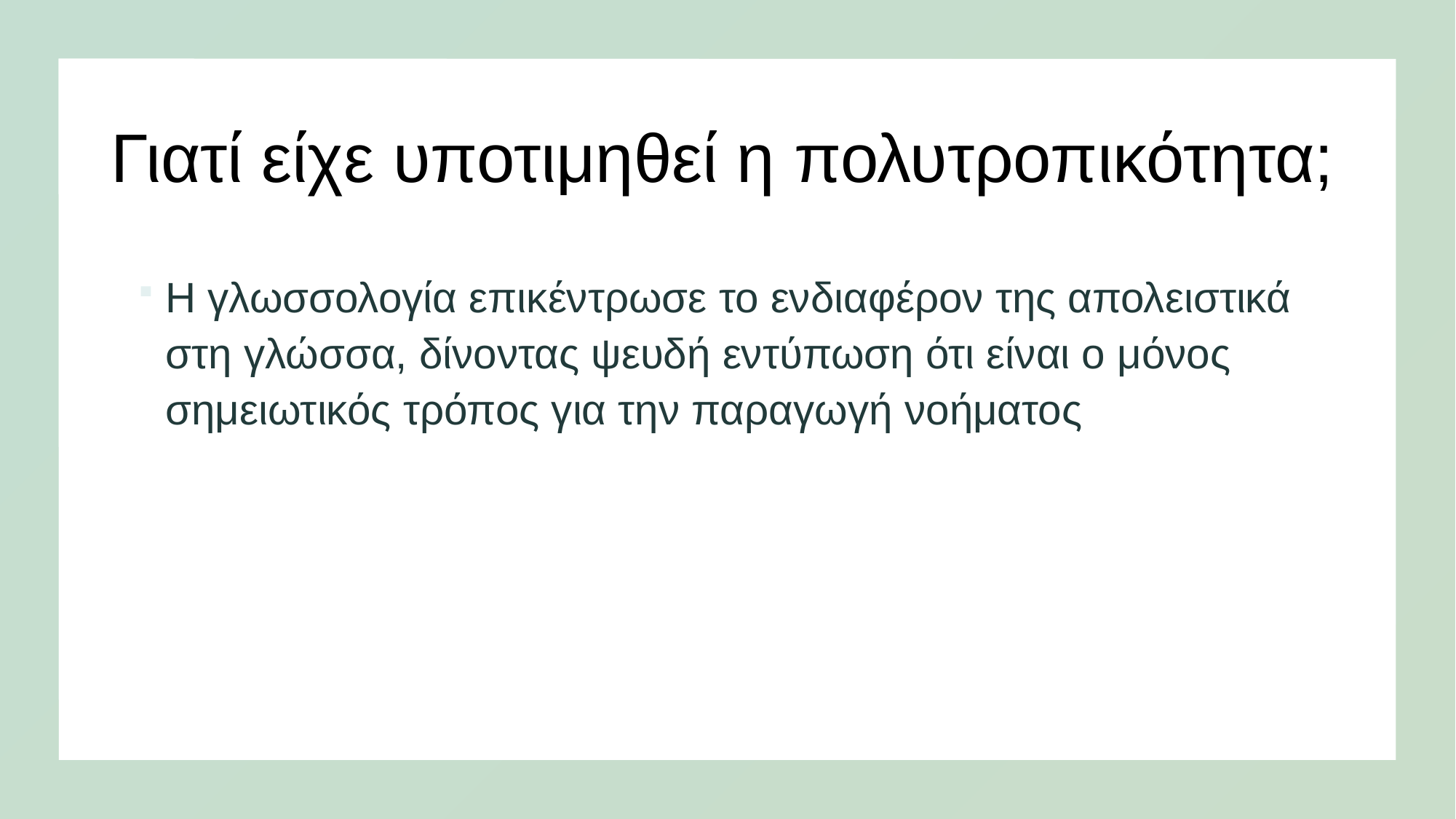

# Γιατί είχε υποτιμηθεί η πολυτροπικότητα;
Η γλωσσολογία επικέντρωσε το ενδιαφέρον της απολειστικά στη γλώσσα, δίνοντας ψευδή εντύπωση ότι είναι ο μόνος σημειωτικός τρόπος για την παραγωγή νοήματος